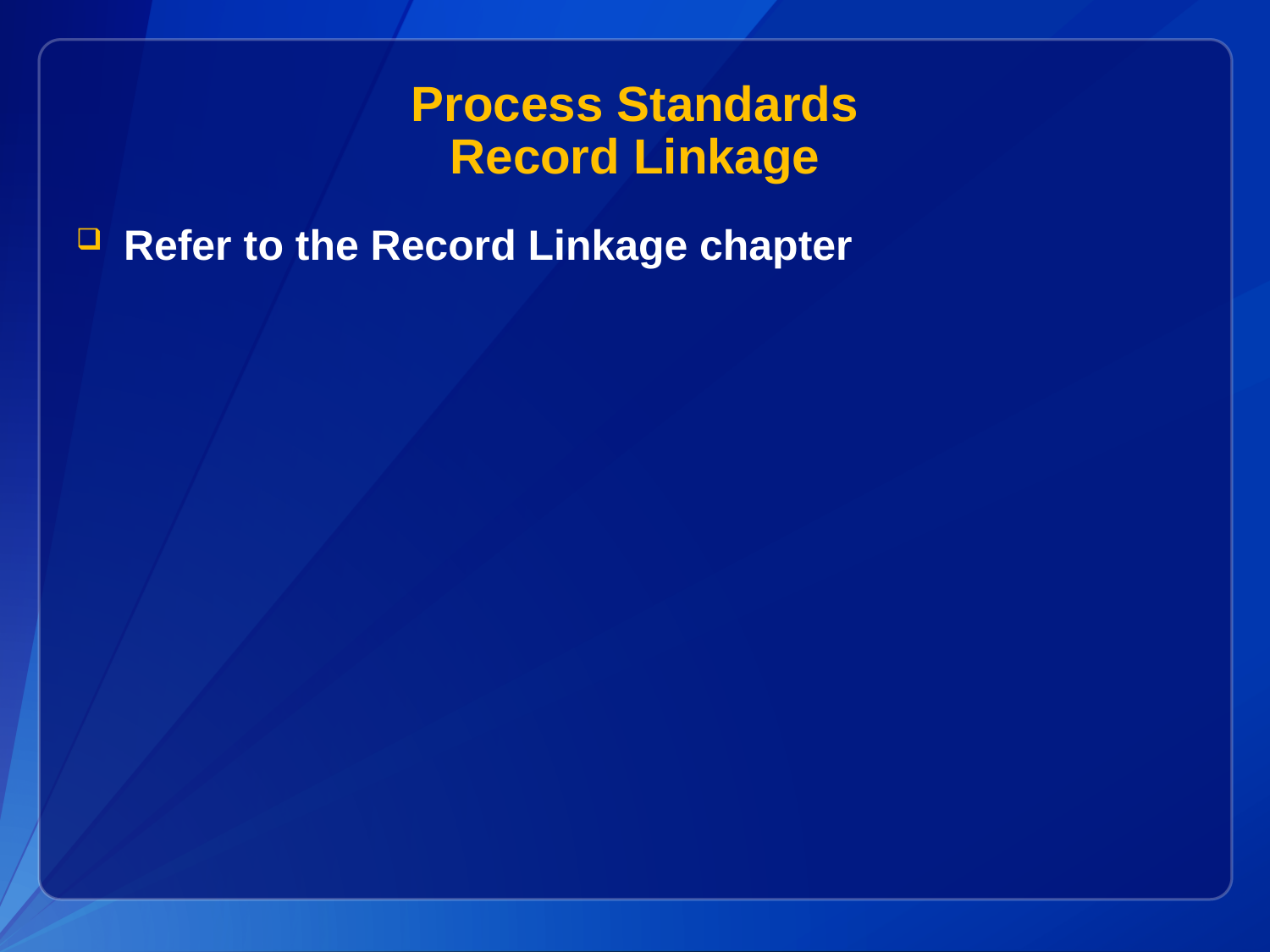

# Process Standards Record Linkage
Refer to the Record Linkage chapter